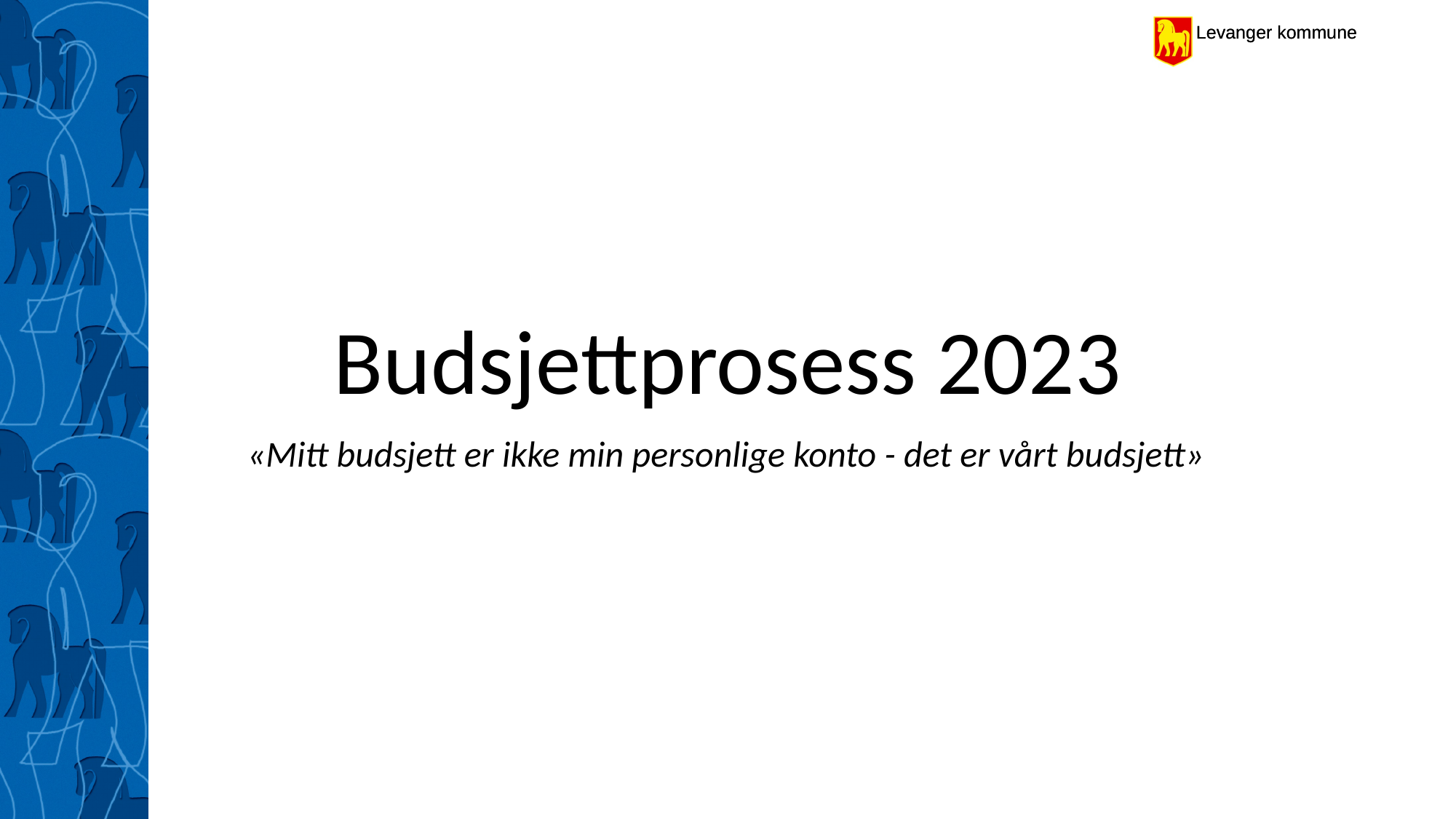

# Budsjettprosess 2023
«Mitt budsjett er ikke min personlige konto - det er vårt budsjett»